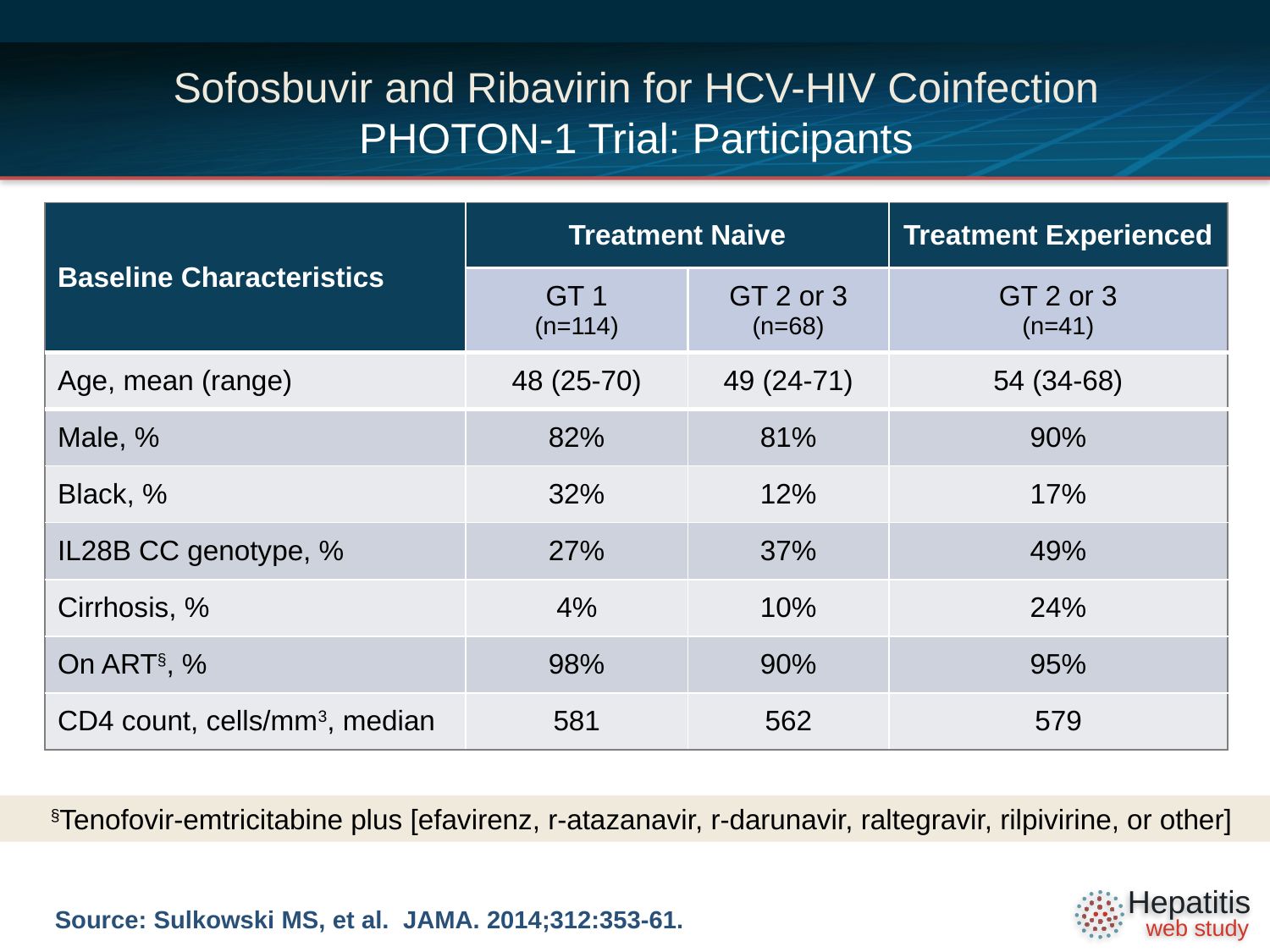

# Sofosbuvir and Ribavirin for HCV-HIV Coinfection PHOTON-1 Trial: Participants
| Baseline Characteristics | Treatment Naive |  | Treatment Experienced |
| --- | --- | --- | --- |
|  | GT 1 (n=114) | GT 2 or 3 (n=68) | GT 2 or 3 (n=41) |
| Age, mean (range) | 48 (25-70) | 49 (24-71) | 54 (34-68) |
| Male, % | 82% | 81% | 90% |
| Black, % | 32% | 12% | 17% |
| IL28B CC genotype, % | 27% | 37% | 49% |
| Cirrhosis, % | 4% | 10% | 24% |
| On ART§, % | 98% | 90% | 95% |
| CD4 count, cells/mm3, median | 581 | 562 | 579 |
§Tenofovir-emtricitabine plus [efavirenz, r-atazanavir, r-darunavir, raltegravir, rilpivirine, or other]
Source: Sulkowski MS, et al.  JAMA. 2014;312:353-61.